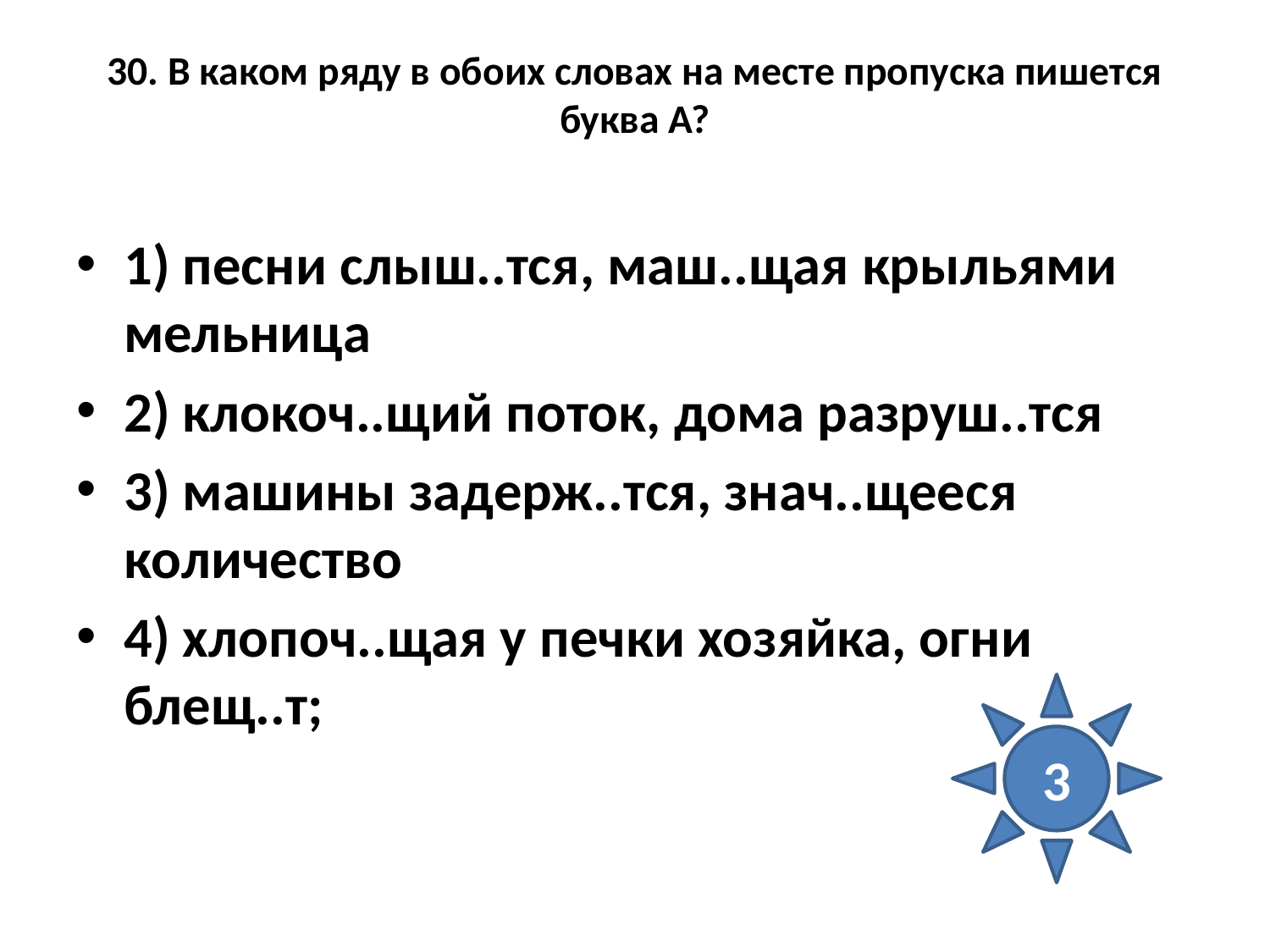

# 30. В каком ряду в обоих словах на месте пропуска пишется буква А?
1) песни слыш..тся, маш..щая крыльями мельница
2) клокоч..щий поток, дома разруш..тся
3) машины задерж..тся, знач..щееся количество
4) хлопоч..щая у печки хозяйка, огни блещ..т;

3